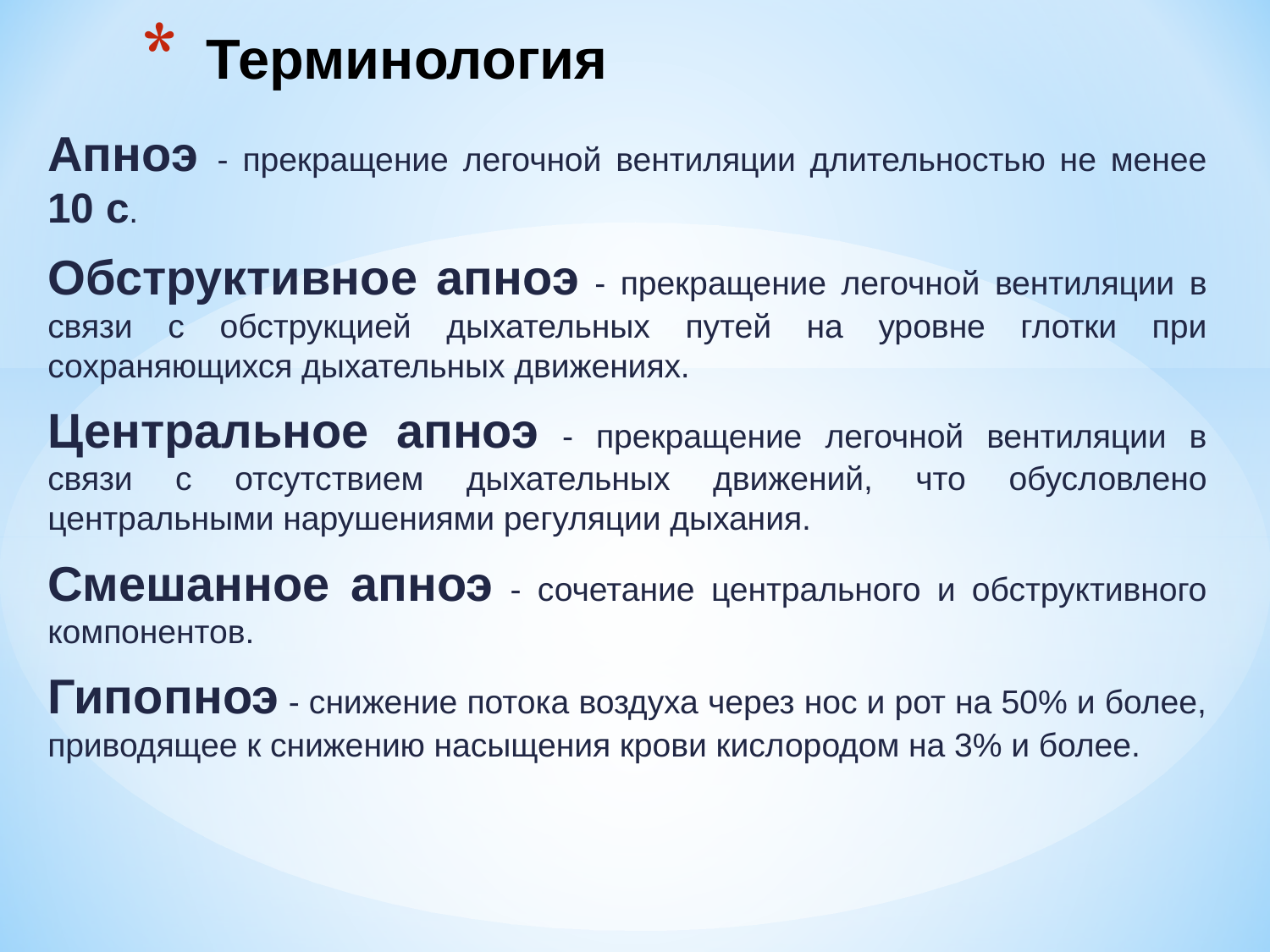

# Терминология
Апноэ - прекращение легочной вентиляции длительностью не менее 10 с.
Обструктивное апноэ - прекращение легочной вентиляции в связи с обструкцией дыхательных путей на уровне глотки при сохраняющихся дыхательных движениях.
Центральное апноэ - прекращение легочной вентиляции в связи с отсутствием дыхательных движений, что обусловлено центральными нарушениями регуляции дыхания.
Смешанное апноэ - сочетание центрального и обструктивного компонентов.
Гипопноэ - снижение потока воздуха через нос и рот на 50% и более, приводящее к снижению насыщения крови кислородом на 3% и более.